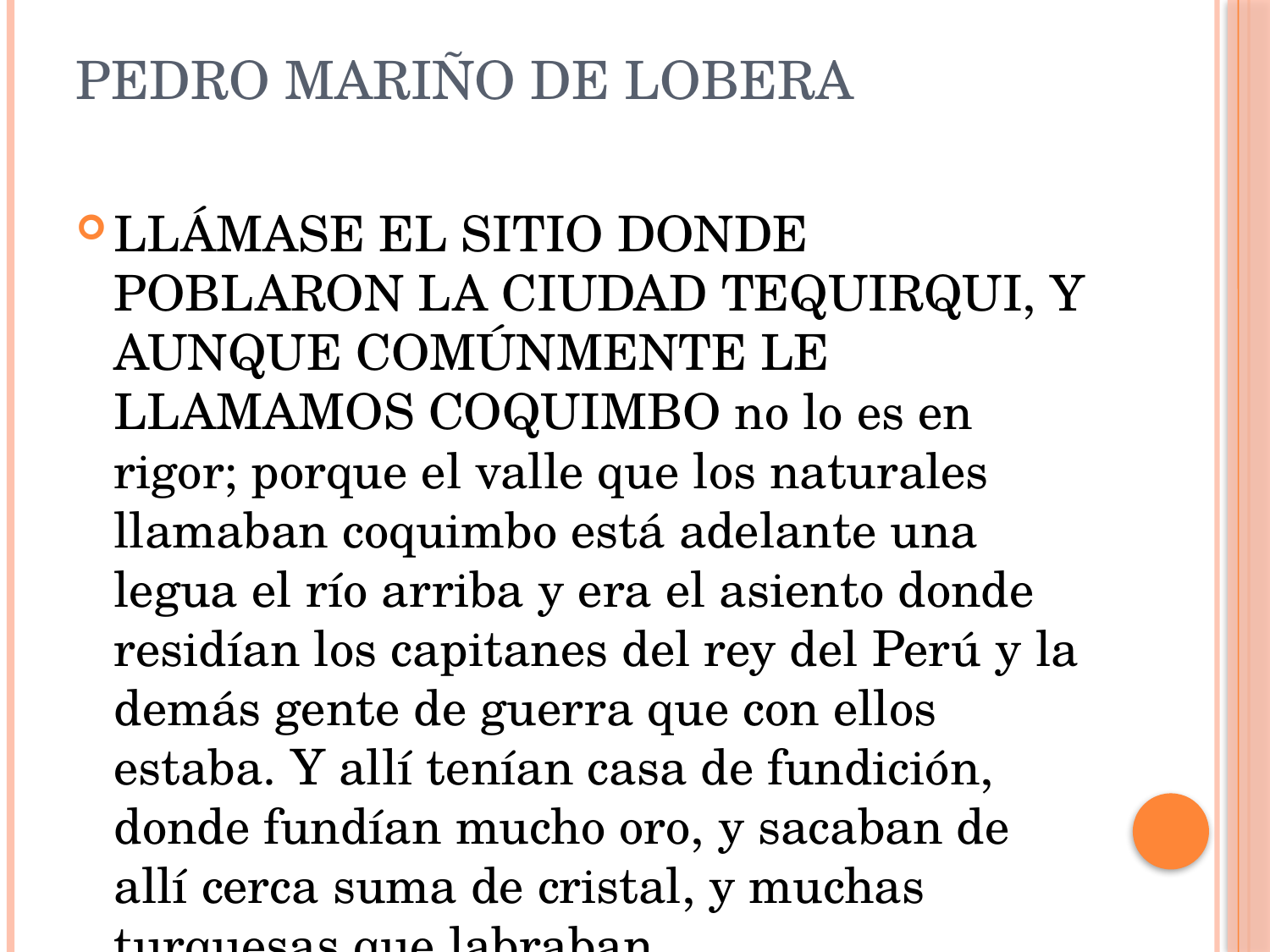

# PEDRO MARIÑO DE LOBERA
LLÁMASE EL SITIO DONDE POBLARON LA CIUDAD TEQUIRQUI, Y AUNQUE COMÚNMENTE LE LLAMAMOS COQUIMBO no lo es en rigor; porque el valle que los naturales llamaban coquimbo está adelante una legua el río arriba y era el asiento donde residían los capitanes del rey del Perú y la demás gente de guerra que con ellos estaba. Y allí tenían casa de fundición, donde fundían mucho oro, y sacaban de allí cerca suma de cristal, y muchas turquesas que labraban.